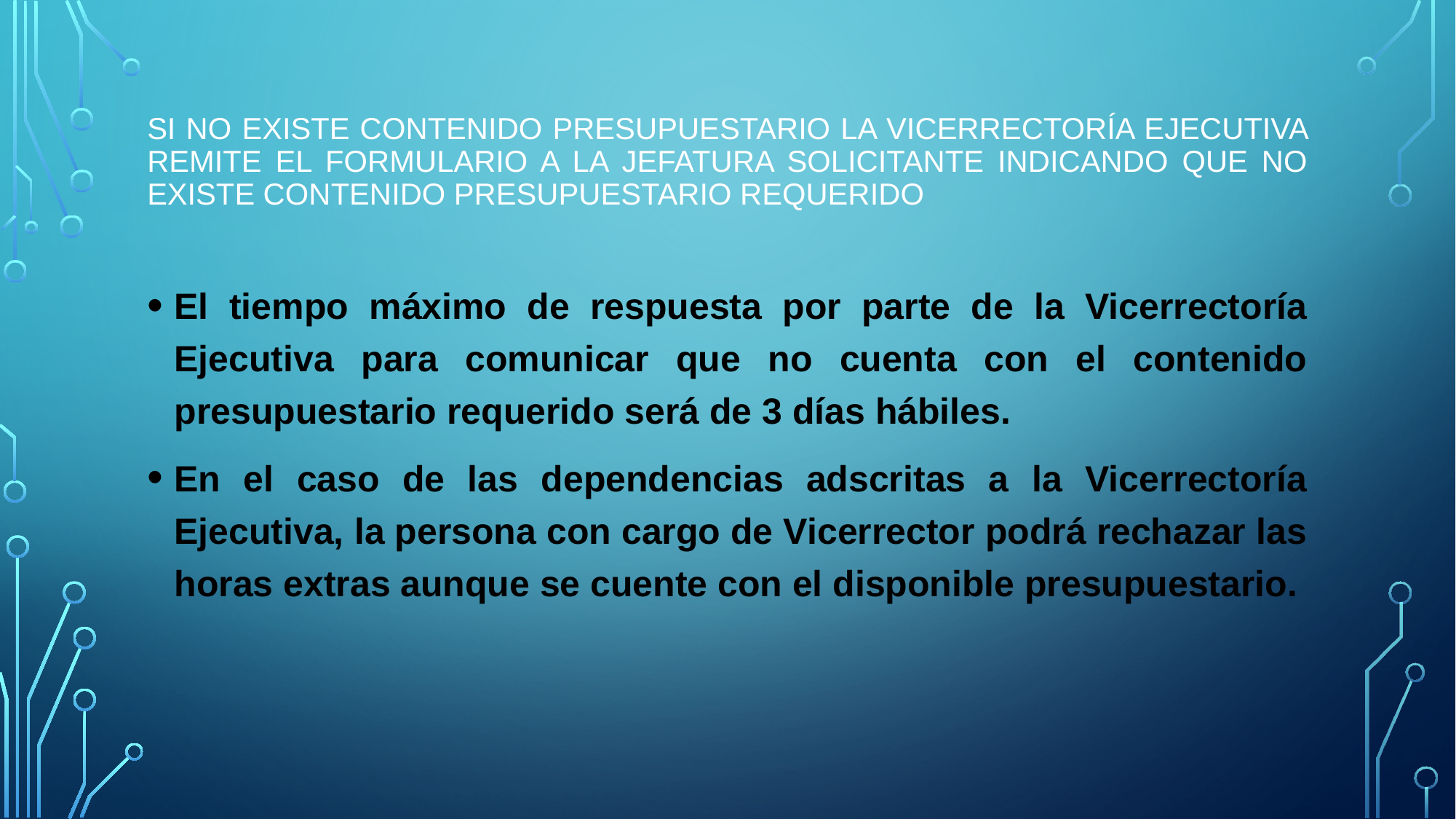

# Si no existe contenido presupuestario la Vicerrectoría Ejecutiva remite el formulario a la jefatura solicitante indicando que no existe contenido presupuestario requerido
El tiempo máximo de respuesta por parte de la Vicerrectoría Ejecutiva para comunicar que no cuenta con el contenido presupuestario requerido será de 3 días hábiles.
En el caso de las dependencias adscritas a la Vicerrectoría Ejecutiva, la persona con cargo de Vicerrector podrá rechazar las horas extras aunque se cuente con el disponible presupuestario.